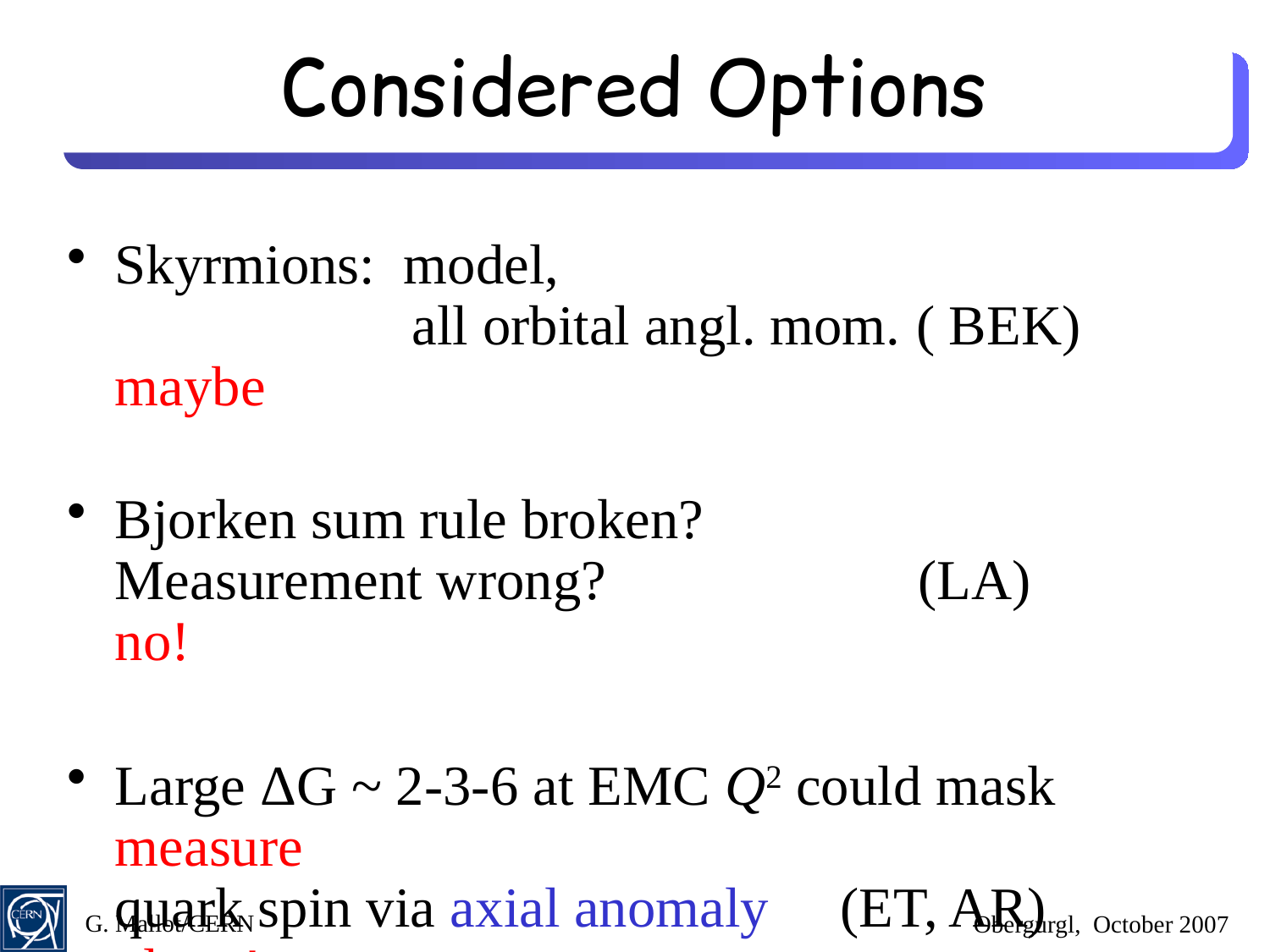

# Considered Options
Skyrmions:  model,
                     all orbital angl. mom. ( BEK)       maybe
Bjorken sum rule broken?
Measurement wrong?                      (LA)          no!

Large ΔG ~ 2-3-6 at EMC Q2 could mask        measure
quark spin via axial anomaly     (ET, AR)        gluon!
requires fine tuning of cancelation of ΔG and orbital angular momentum (orb. ang. mom.  is generated at gluon emision)

G. Mallot/CERN
Obergurgl,  October 2007